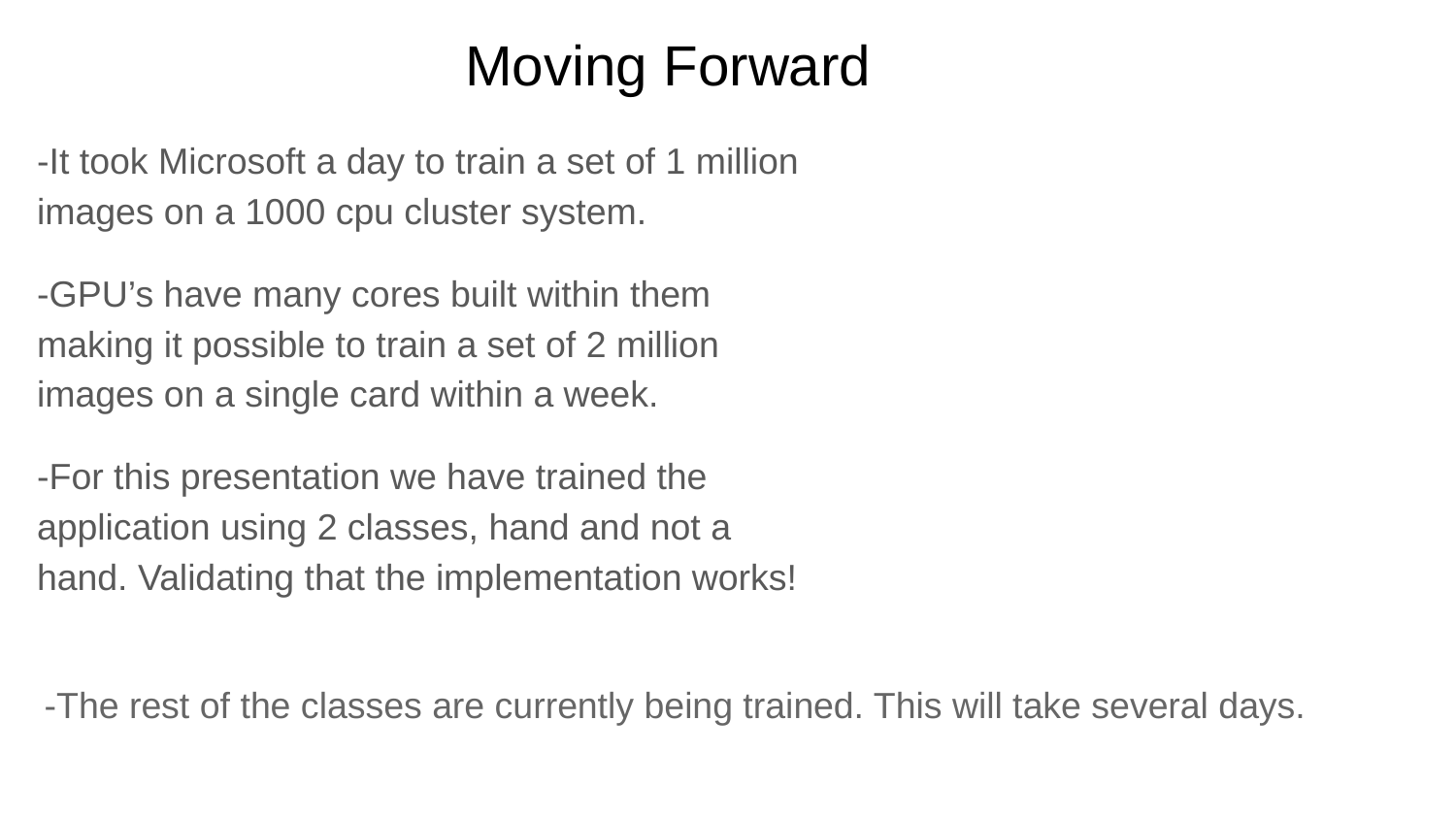

# Moving Forward
-It took Microsoft a day to train a set of 1 million images on a 1000 cpu cluster system.
-GPU’s have many cores built within them making it possible to train a set of 2 million images on a single card within a week.
-For this presentation we have trained the application using 2 classes, hand and not a hand. Validating that the implementation works!

-The rest of the classes are currently being trained. This will take several days.